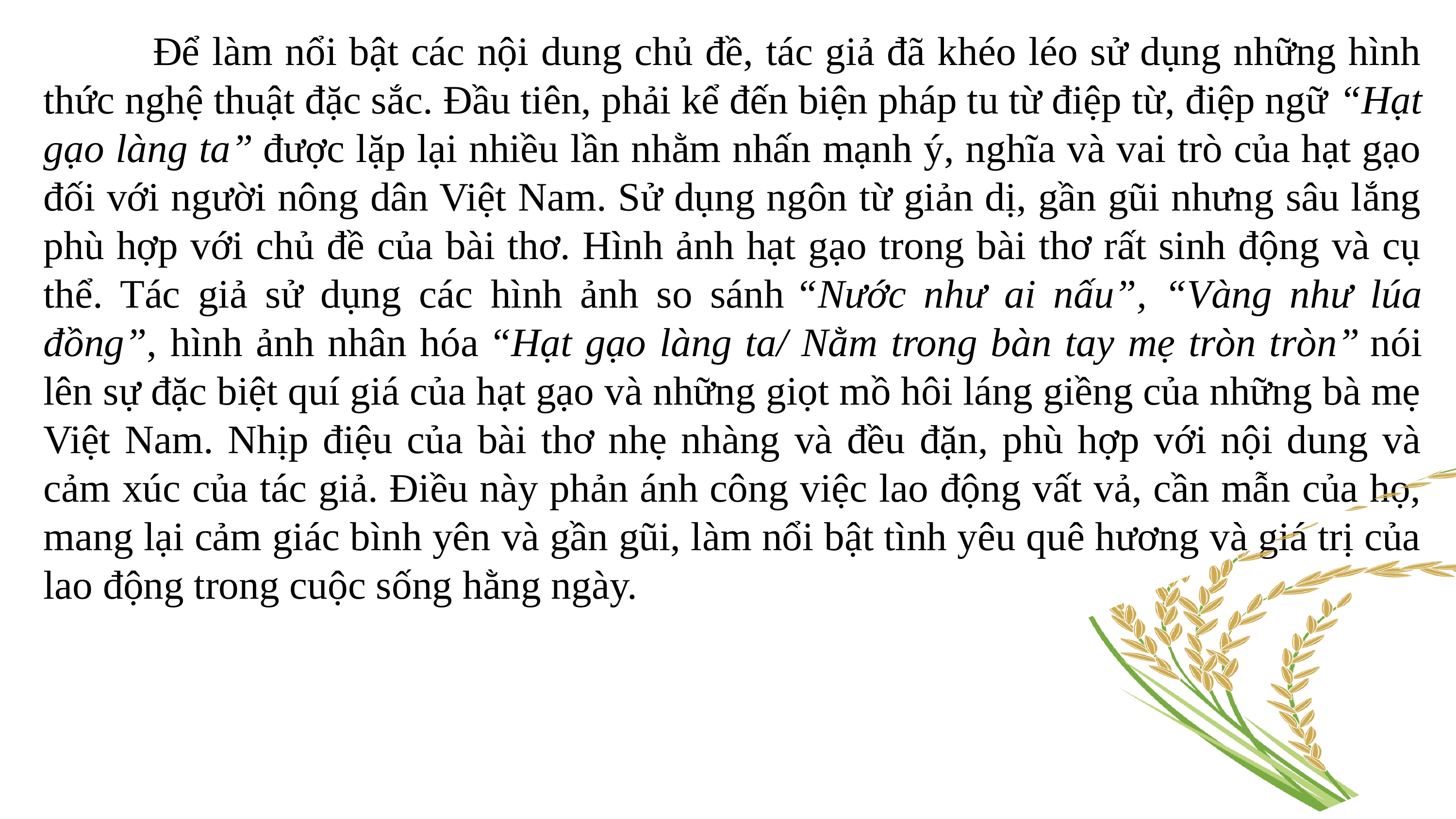

Để làm nổi bật các nội dung chủ đề, tác giả đã khéo léo sử dụng những hình thức nghệ thuật đặc sắc. Đầu tiên, phải kể đến biện pháp tu từ điệp từ, điệp ngữ “Hạt gạo làng ta” được lặp lại nhiều lần nhằm nhấn mạnh ý, nghĩa và vai trò của hạt gạo đối với người nông dân Việt Nam. Sử dụng ngôn từ giản dị, gần gũi nhưng sâu lắng phù hợp với chủ đề của bài thơ. Hình ảnh hạt gạo trong bài thơ rất sinh động và cụ thể. Tác giả sử dụng các hình ảnh so sánh “Nước như ai nấu”, “Vàng như lúa đồng”, hình ảnh nhân hóa “Hạt gạo làng ta/ Nằm trong bàn tay mẹ tròn tròn” nói lên sự đặc biệt quí giá của hạt gạo và những giọt mồ hôi láng giềng của những bà mẹ Việt Nam. Nhịp điệu của bài thơ nhẹ nhàng và đều đặn, phù hợp với nội dung và cảm xúc của tác giả. Điều này phản ánh công việc lao động vất vả, cần mẫn của họ, mang lại cảm giác bình yên và gần gũi, làm nổi bật tình yêu quê hương và giá trị của lao động trong cuộc sống hằng ngày.